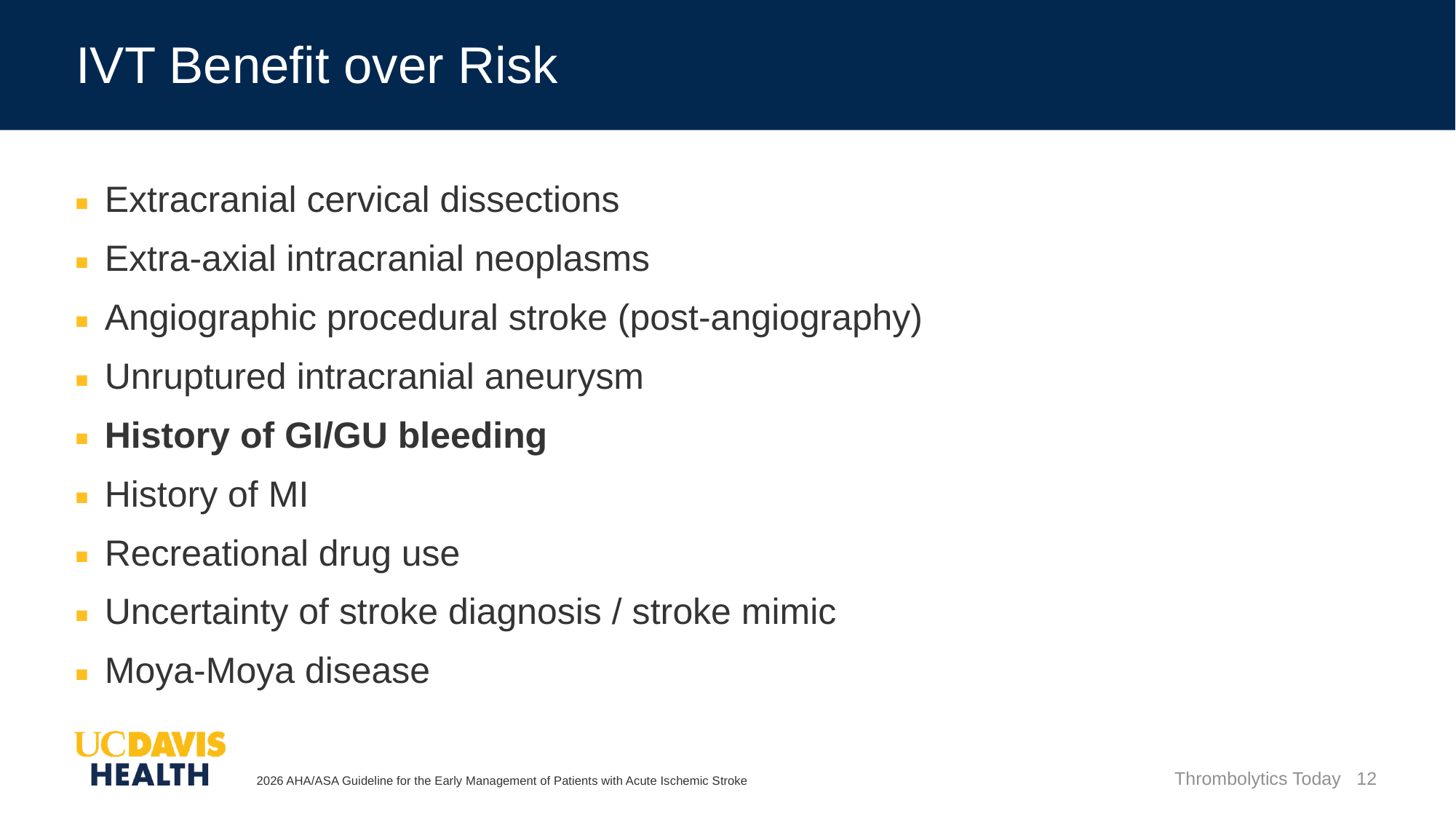

# IVT Benefit over Risk
Extracranial cervical dissections
Extra-axial intracranial neoplasms
Angiographic procedural stroke (post-angiography)
Unruptured intracranial aneurysm
History of GI/GU bleeding
History of MI
Recreational drug use
Uncertainty of stroke diagnosis / stroke mimic
Moya-Moya disease
2026 AHA/ASA Guideline for the Early Management of Patients with Acute Ischemic Stroke